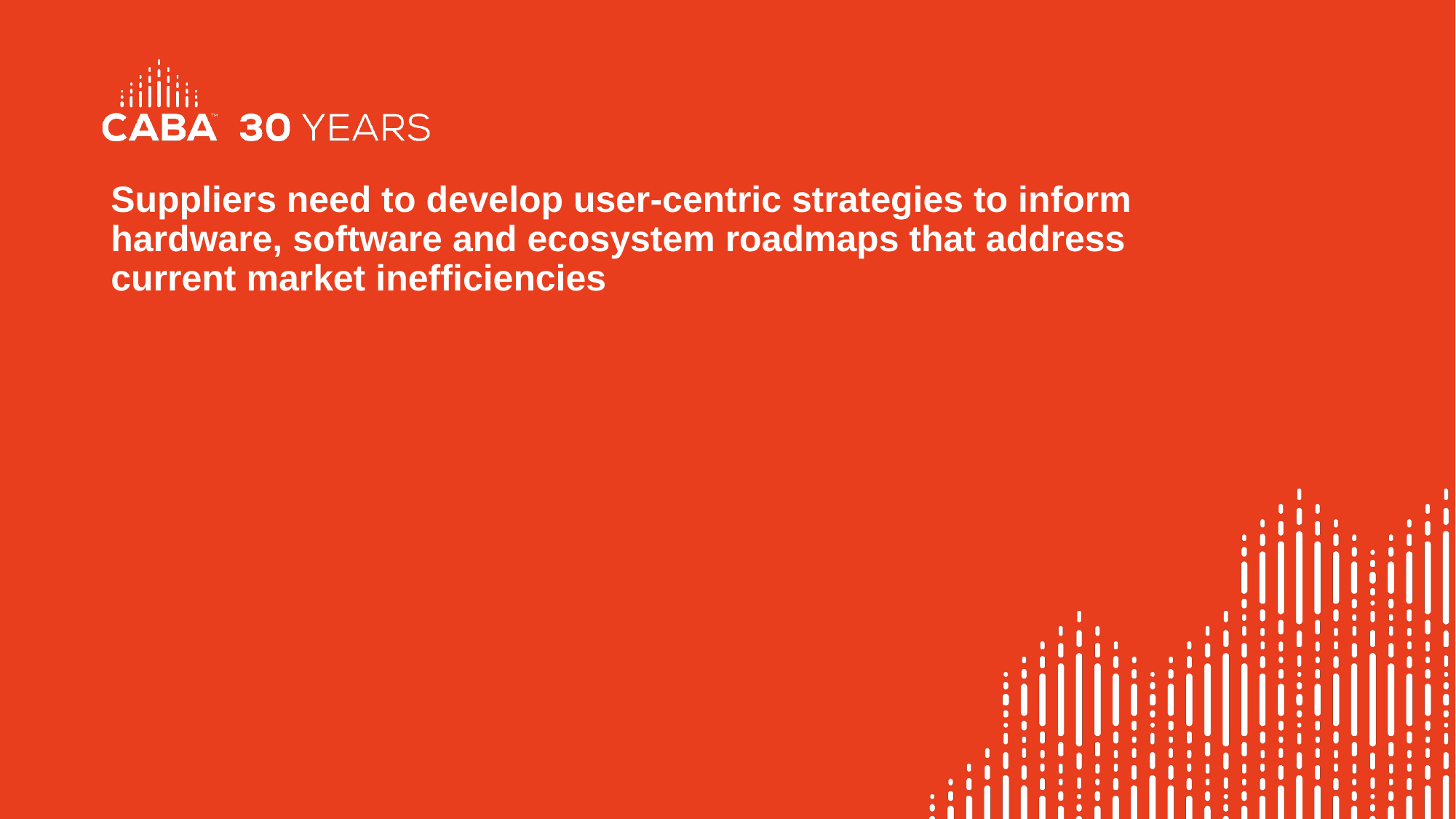

# Suppliers need to develop user-centric strategies to inform hardware, software and ecosystem roadmaps that address current market inefficiencies